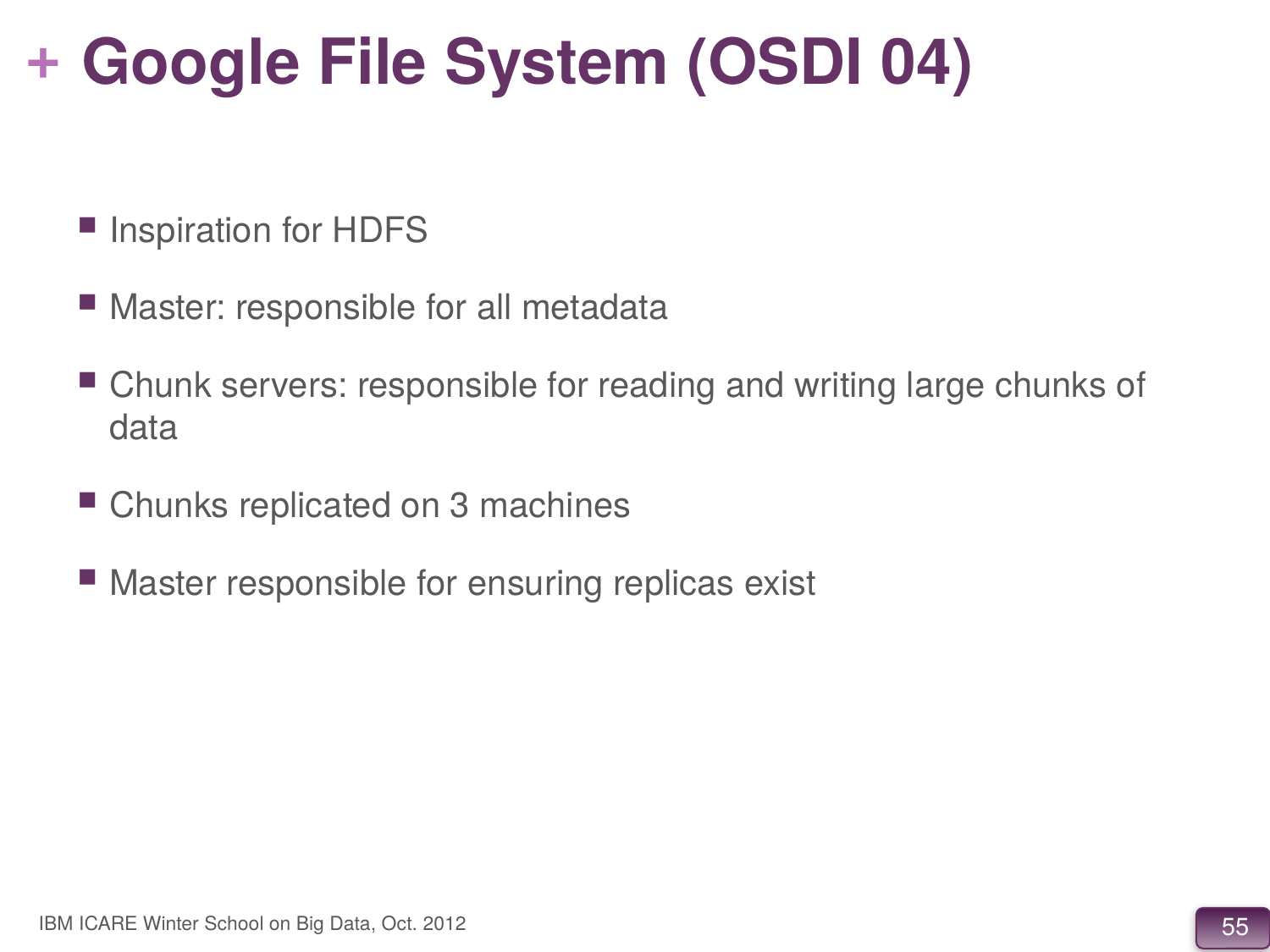

# Google File System (OSDI 04)
Inspiration for HDFS
Master: responsible for all metadata
Chunk servers: responsible for reading and writing large chunks of data
Chunks replicated on 3 machines
Master responsible for ensuring replicas exist
IBM ICARE Winter School on Big Data, Oct. 2012